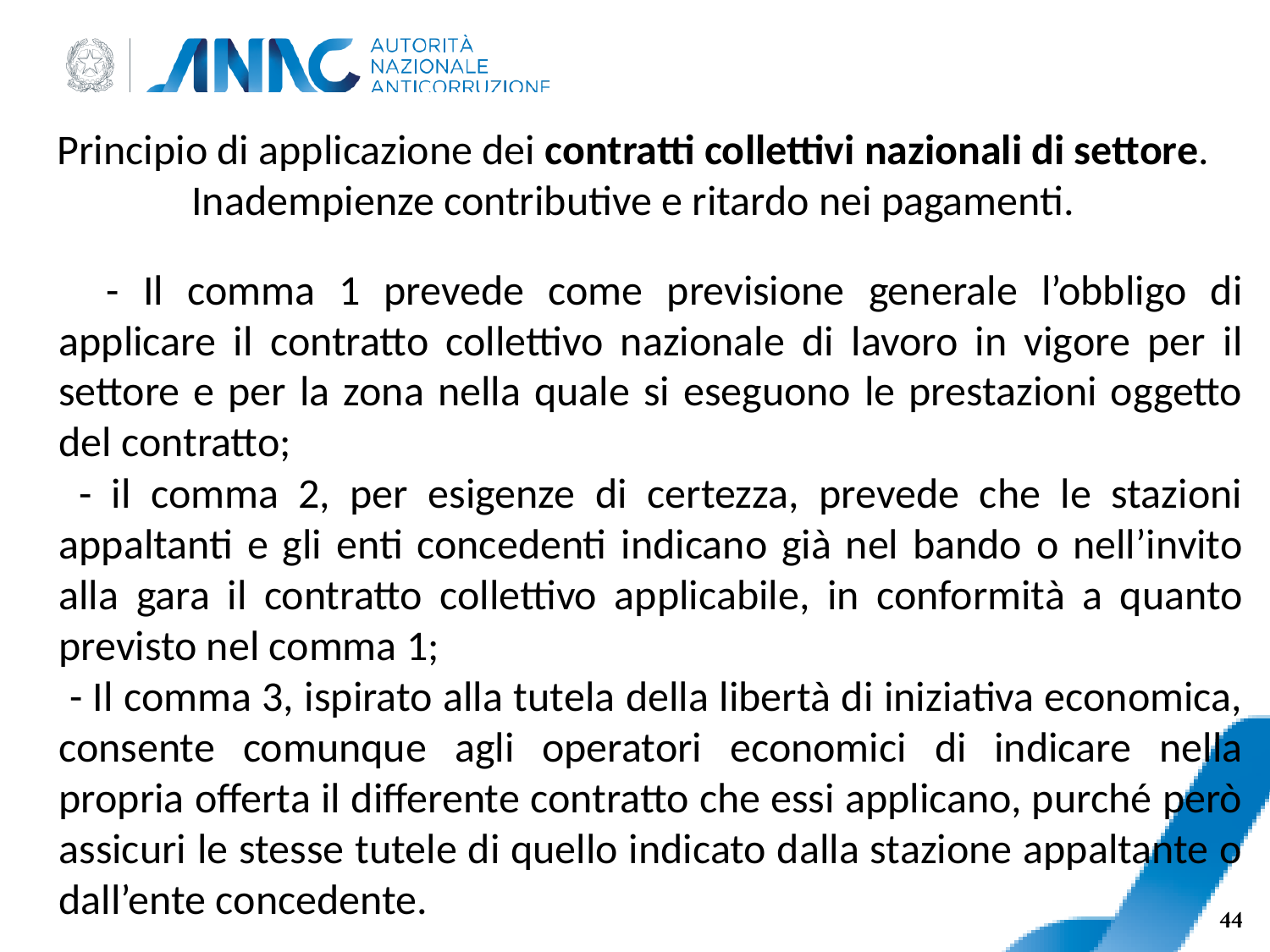

Principio di applicazione dei contratti collettivi nazionali di settore.
Inadempienze contributive e ritardo nei pagamenti.
  - Il comma 1 prevede come previsione generale l’obbligo di applicare il contratto collettivo nazionale di lavoro in vigore per il settore e per la zona nella quale si eseguono le prestazioni oggetto del contratto;
 - il comma 2, per esigenze di certezza, prevede che le stazioni appaltanti e gli enti concedenti indicano già nel bando o nell’invito alla gara il contratto collettivo applicabile, in conformità a quanto previsto nel comma 1;
 - Il comma 3, ispirato alla tutela della libertà di iniziativa economica, consente comunque agli operatori economici di indicare nella propria offerta il differente contratto che essi applicano, purché però assicuri le stesse tutele di quello indicato dalla stazione appaltante o dall’ente concedente.
44